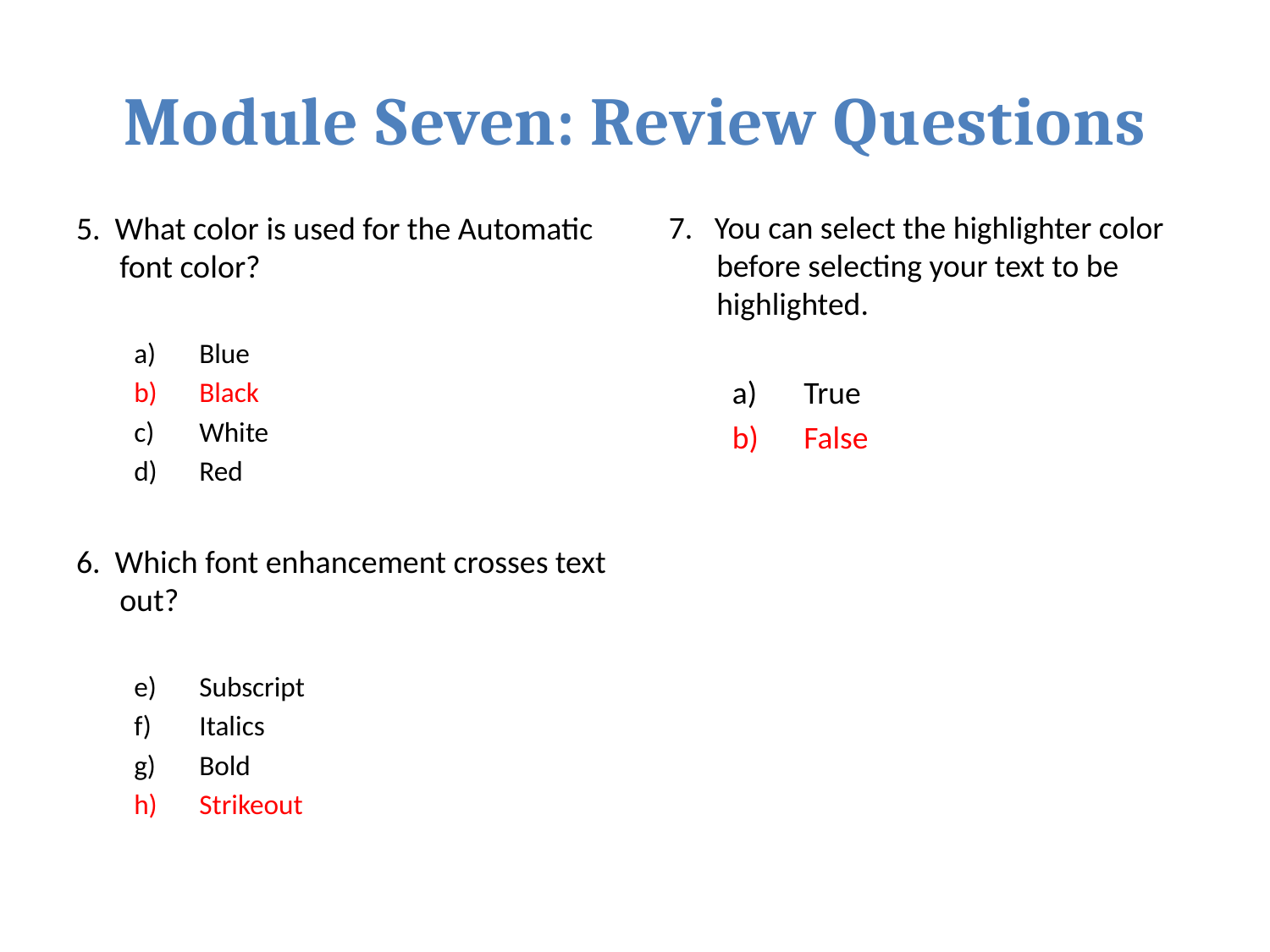

# Module Seven: Review Questions
5.  What color is used for the Automatic font color?

Blue
Black
White
Red

6.  Which font enhancement crosses text out?

Subscript
Italics
Bold
Strikeout
7.   You can select the highlighter color before selecting your text to be highlighted.

True
False